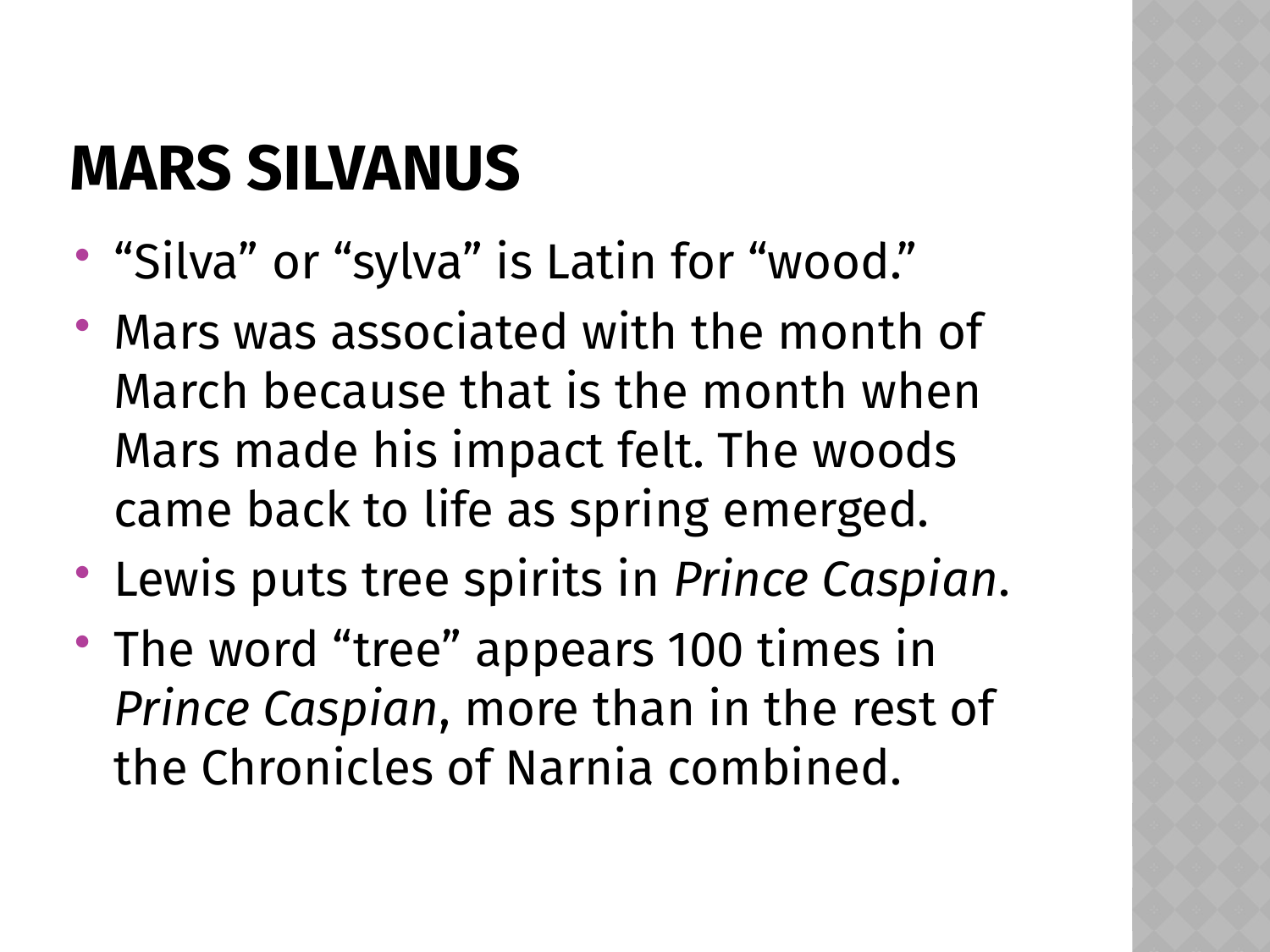

# Mars silvanus
“Silva” or “sylva” is Latin for “wood.”
Mars was associated with the month of March because that is the month when Mars made his impact felt. The woods came back to life as spring emerged.
Lewis puts tree spirits in Prince Caspian.
The word “tree” appears 100 times in Prince Caspian, more than in the rest of the Chronicles of Narnia combined.